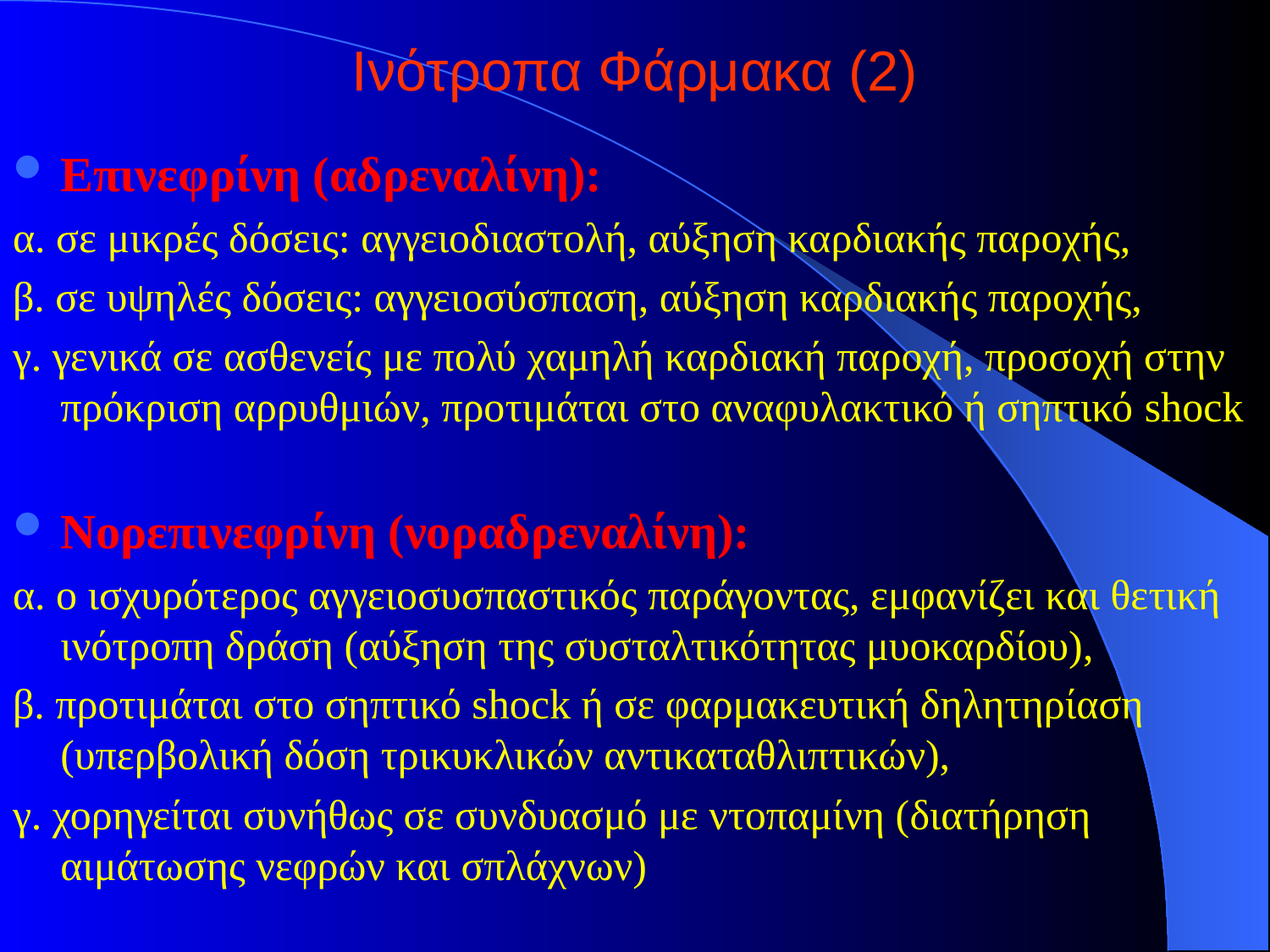

# Ινότροπα Φάρμακα (2)
Επινεφρίνη (αδρεναλίνη):
α. σε μικρές δόσεις: αγγειοδιαστολή, αύξηση καρδιακής παροχής,
β. σε υψηλές δόσεις: αγγειοσύσπαση, αύξηση καρδιακής παροχής,
γ. γενικά σε ασθενείς με πολύ χαμηλή καρδιακή παροχή, προσοχή στην πρόκριση αρρυθμιών, προτιμάται στο αναφυλακτικό ή σηπτικό shock

Νορεπινεφρίνη (νοραδρεναλίνη):
α. ο ισχυρότερος αγγειοσυσπαστικός παράγοντας, εμφανίζει και θετική ινότροπη δράση (αύξηση της συσταλτικότητας μυοκαρδίου),
β. προτιμάται στο σηπτικό shock ή σε φαρμακευτική δηλητηρίαση (υπερβολική δόση τρικυκλικών αντικαταθλιπτικών),
γ. χορηγείται συνήθως σε συνδυασμό με ντοπαμίνη (διατήρηση αιμάτωσης νεφρών και σπλάχνων)